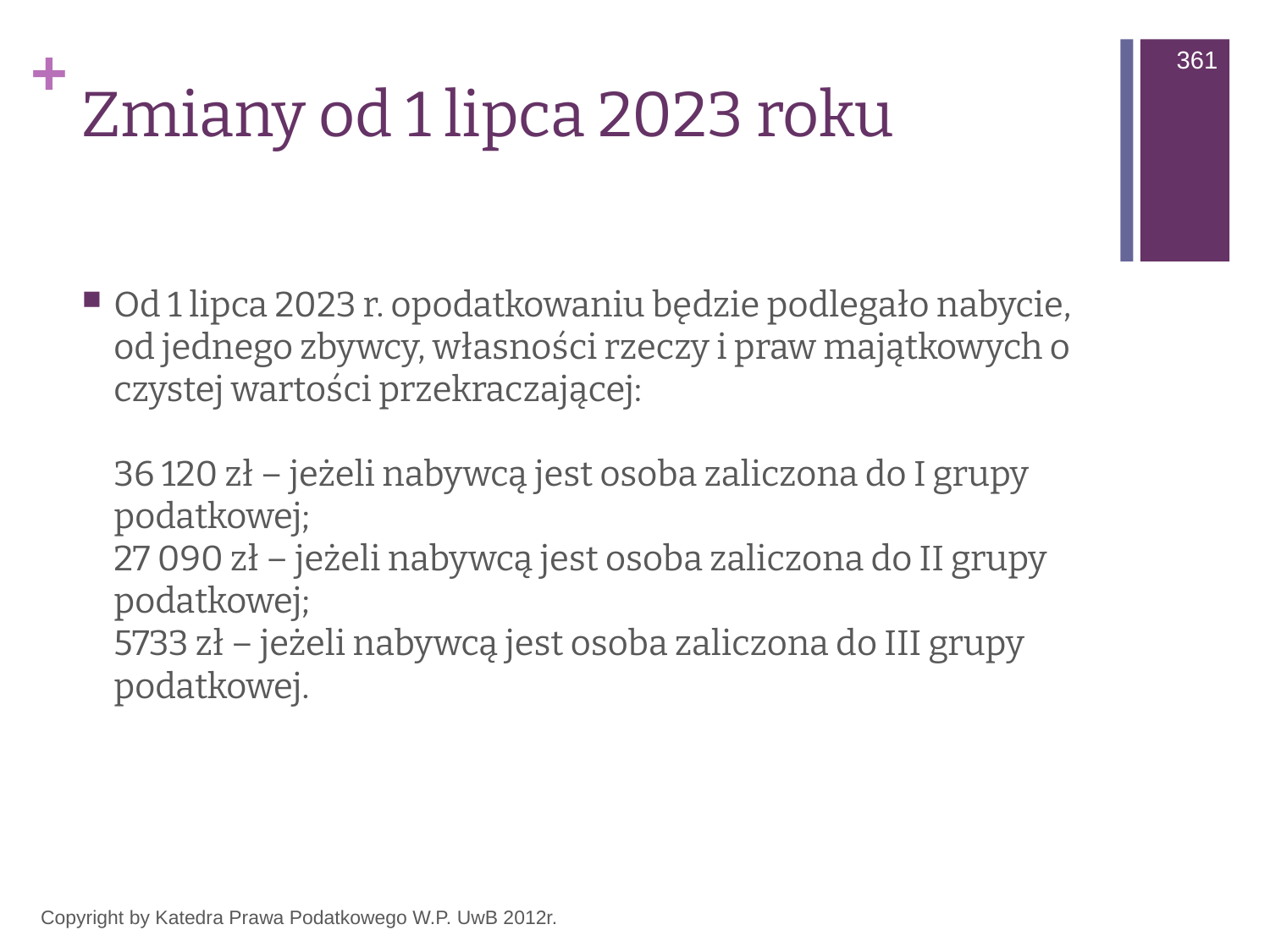

361
# Zmiany od 1 lipca 2023 roku
Od 1 lipca 2023 r. opodatkowaniu będzie podlegało nabycie, od jednego zbywcy, własności rzeczy i praw majątkowych o czystej wartości przekraczającej:
36 120 zł – jeżeli nabywcą jest osoba zaliczona do I grupy podatkowej;
27 090 zł – jeżeli nabywcą jest osoba zaliczona do II grupy podatkowej;
5733 zł – jeżeli nabywcą jest osoba zaliczona do III grupy podatkowej.
Copyright by Katedra Prawa Podatkowego W.P. UwB 2012r.